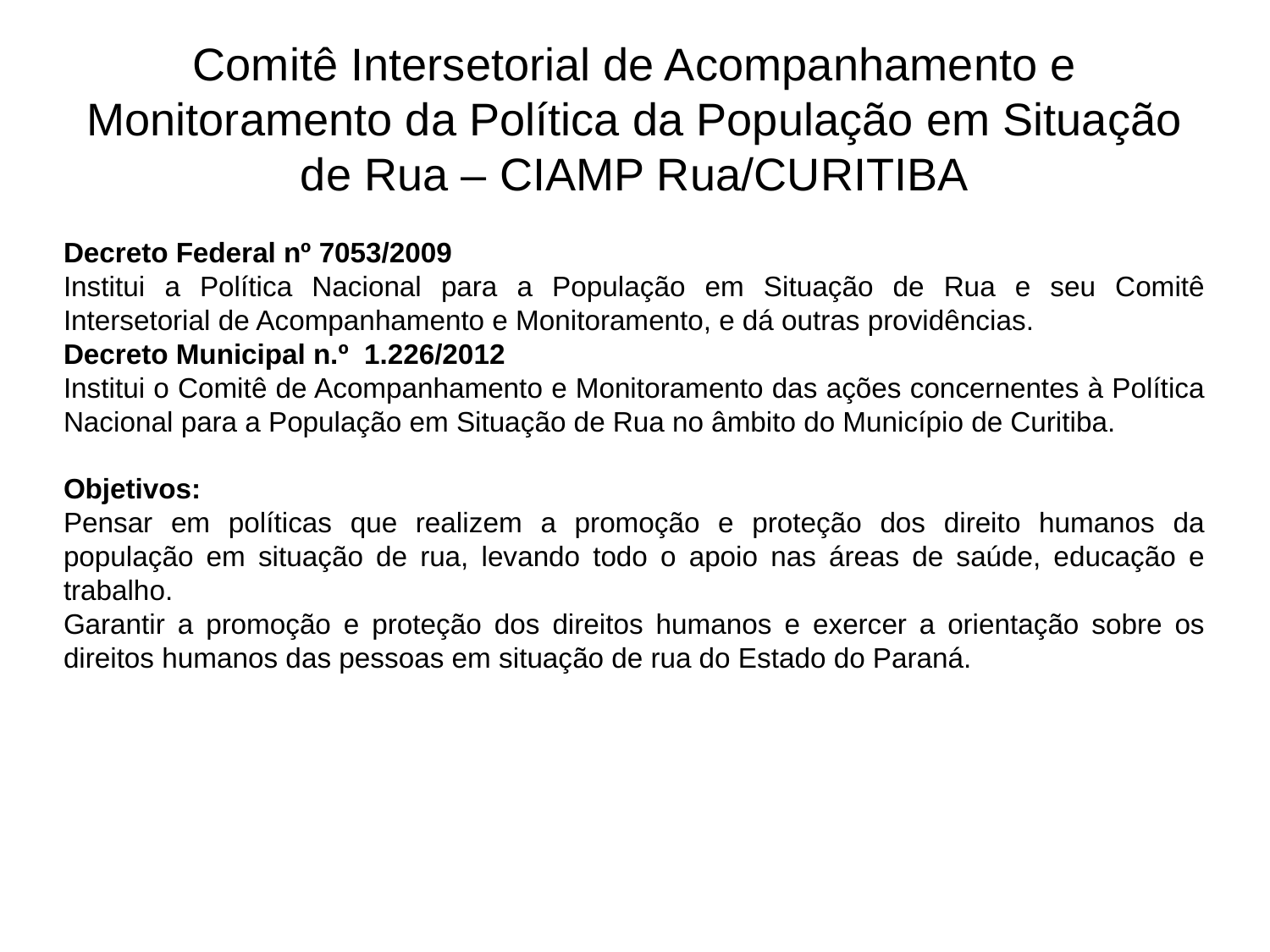

Comitê Intersetorial de Acompanhamento e Monitoramento da Política da População em Situação de Rua – CIAMP Rua/CURITIBA
Decreto Federal nº 7053/2009
Institui a Política Nacional para a População em Situação de Rua e seu Comitê Intersetorial de Acompanhamento e Monitoramento, e dá outras providências.
Decreto Municipal n.º  1.226/2012
Institui o Comitê de Acompanhamento e Monitoramento das ações concernentes à Política Nacional para a População em Situação de Rua no âmbito do Município de Curitiba.

Objetivos:
Pensar em políticas que realizem a promoção e proteção dos direito humanos da população em situação de rua, levando todo o apoio nas áreas de saúde, educação e trabalho.
Garantir a promoção e proteção dos direitos humanos e exercer a orientação sobre os direitos humanos das pessoas em situação de rua do Estado do Paraná.